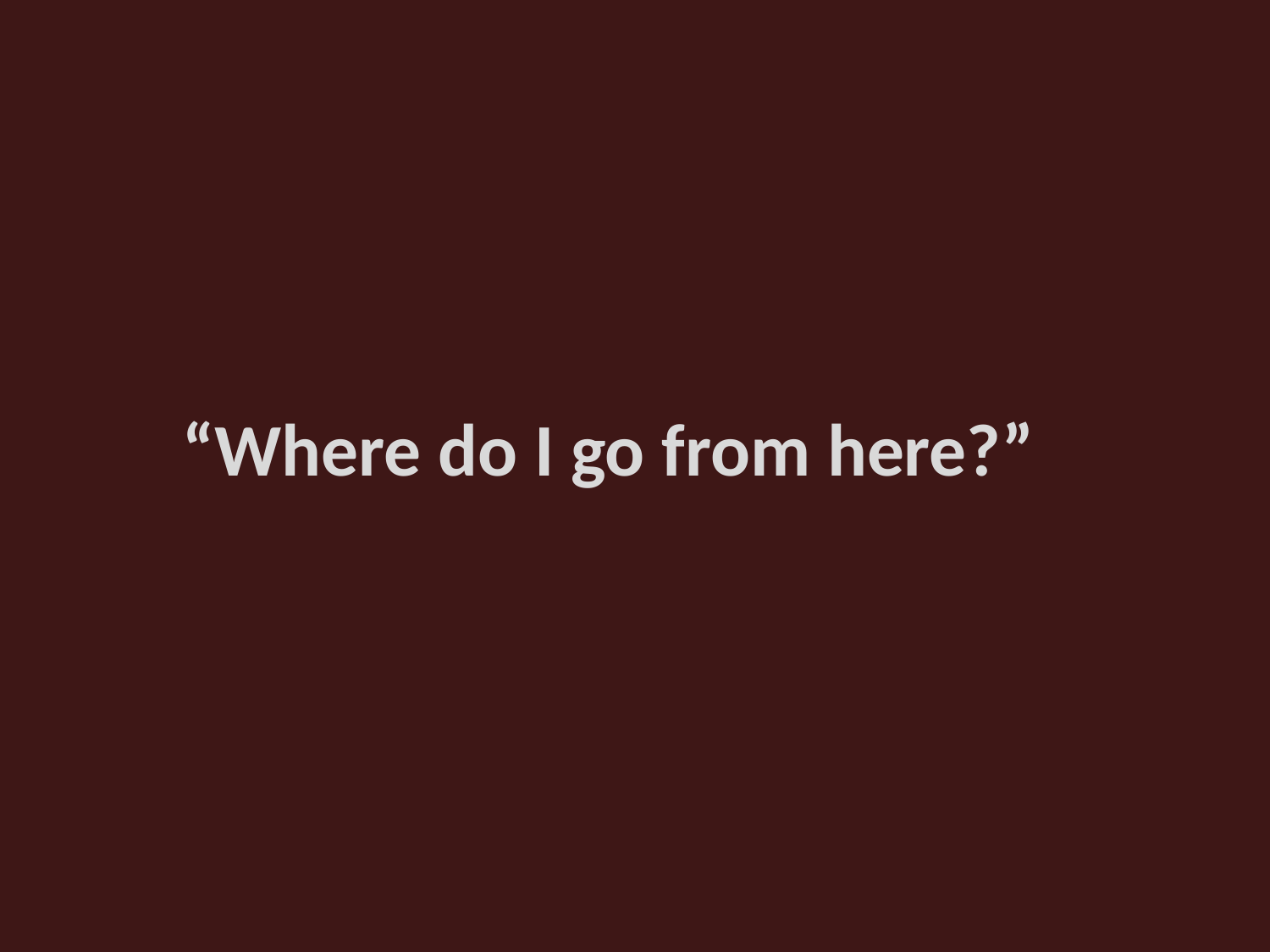

# “Where do I go from here?”